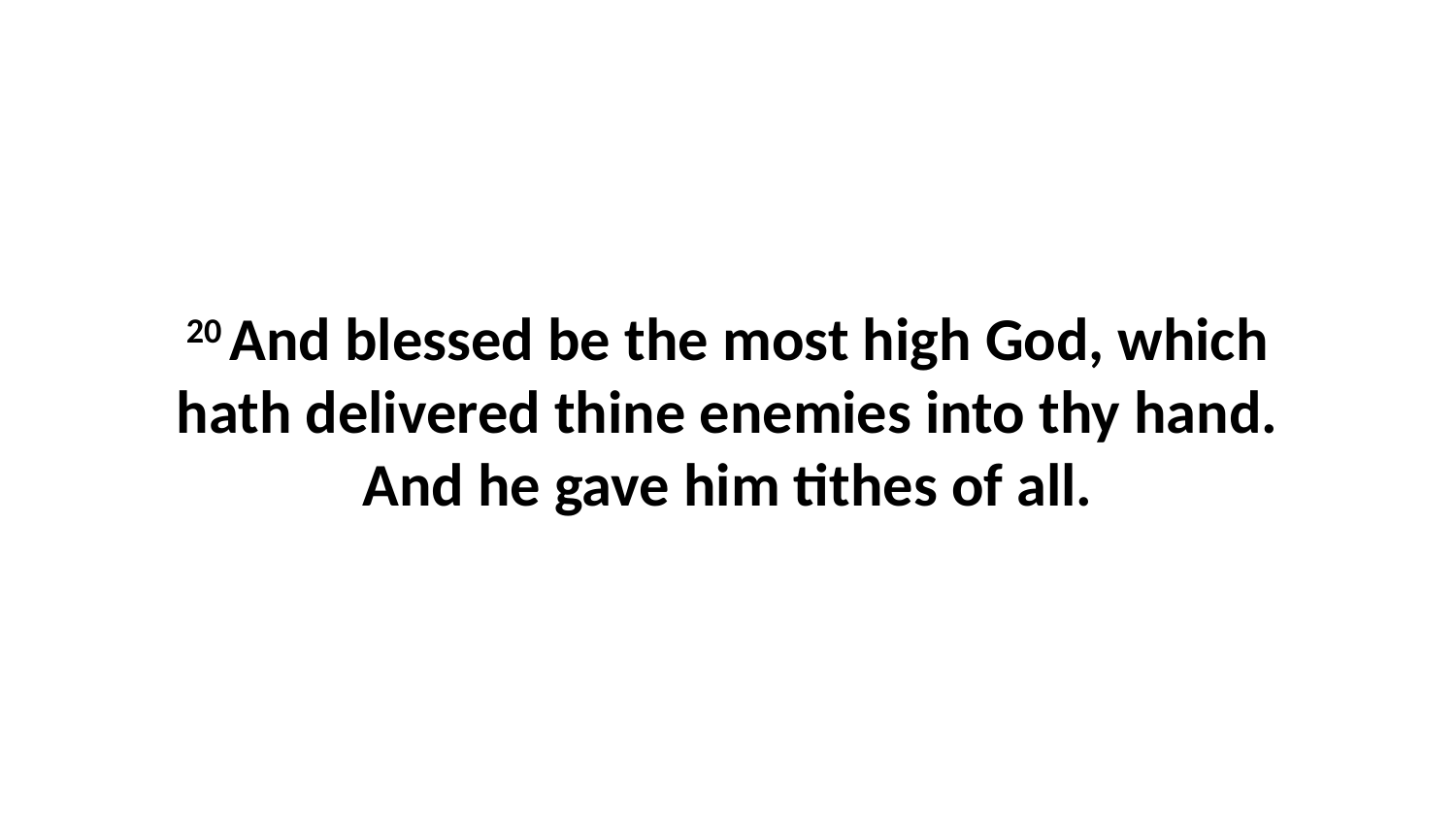

20 And blessed be the most high God, which hath delivered thine enemies into thy hand. And he gave him tithes of all.